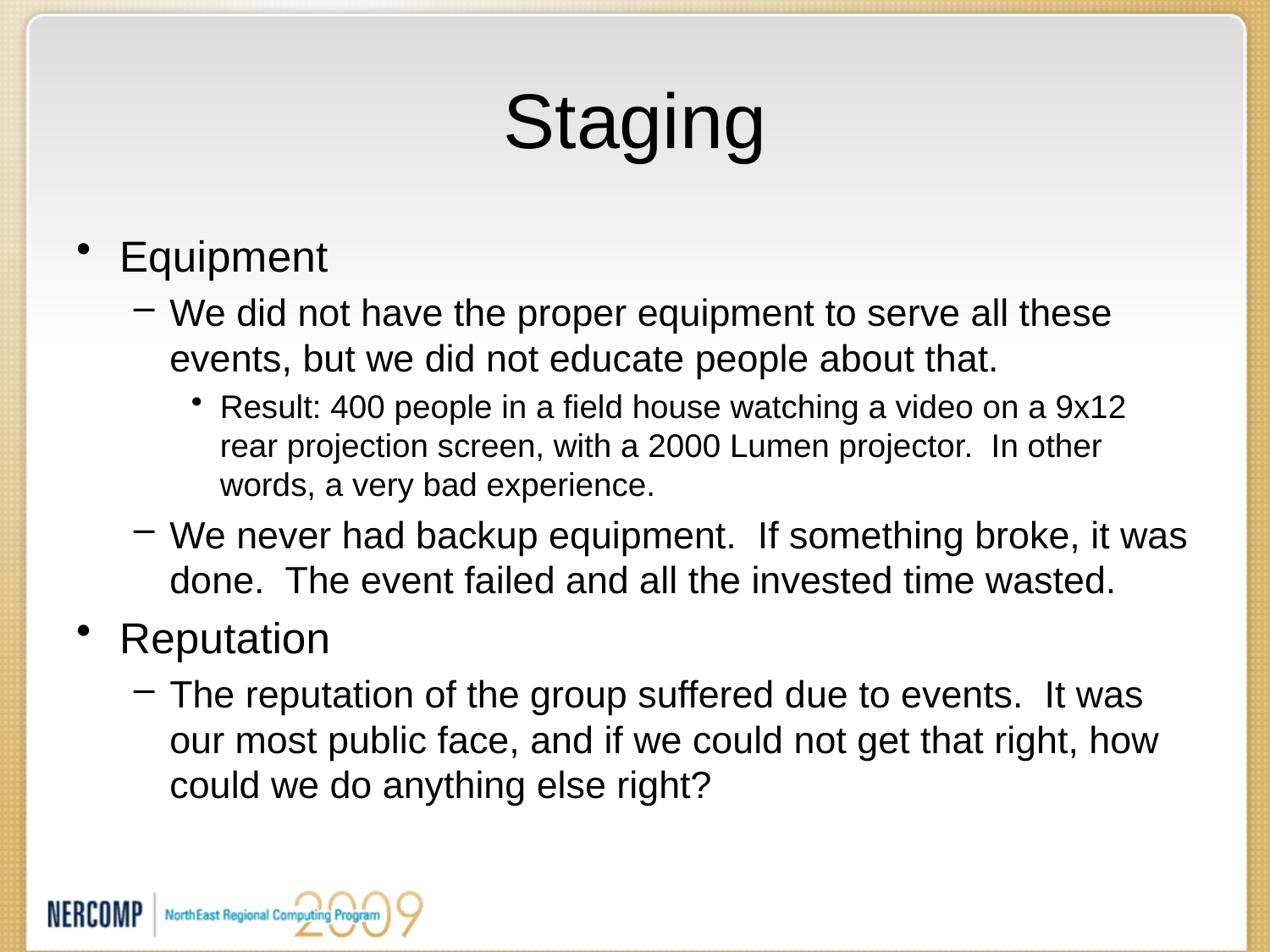

# Staging
Equipment
We did not have the proper equipment to serve all these events, but we did not educate people about that.
Result: 400 people in a field house watching a video on a 9x12 rear projection screen, with a 2000 Lumen projector.  In other words, a very bad experience.
We never had backup equipment.  If something broke, it was done.  The event failed and all the invested time wasted.
Reputation
The reputation of the group suffered due to events.  It was our most public face, and if we could not get that right, how could we do anything else right?